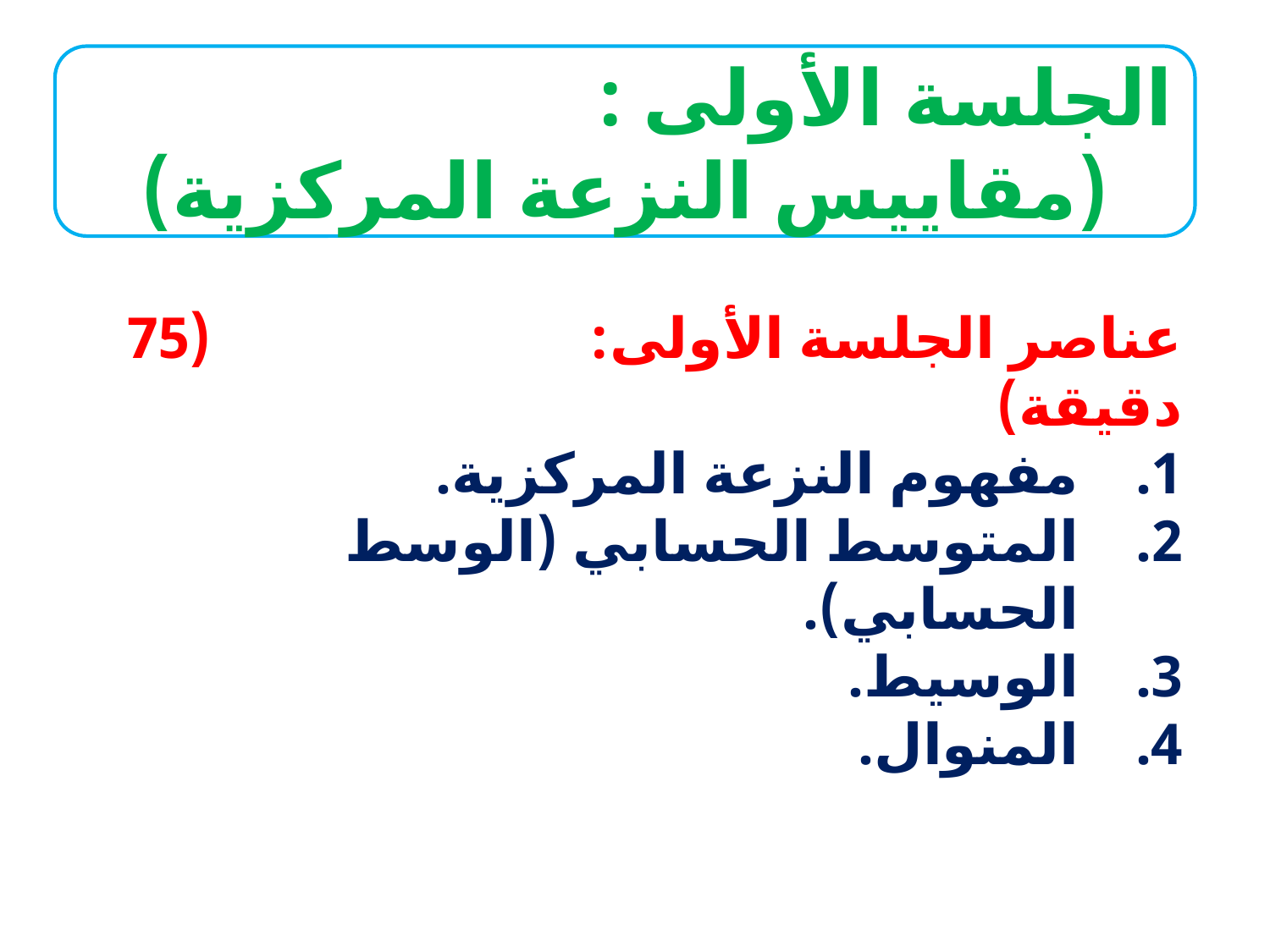

الجلسة الأولى :
(مقاييس النزعة المركزية)
عناصر الجلسة الأولى:                          (75 دقيقة)
مفهوم النزعة المركزية.
المتوسط الحسابي (الوسط الحسابي).
الوسيط.
المنوال.